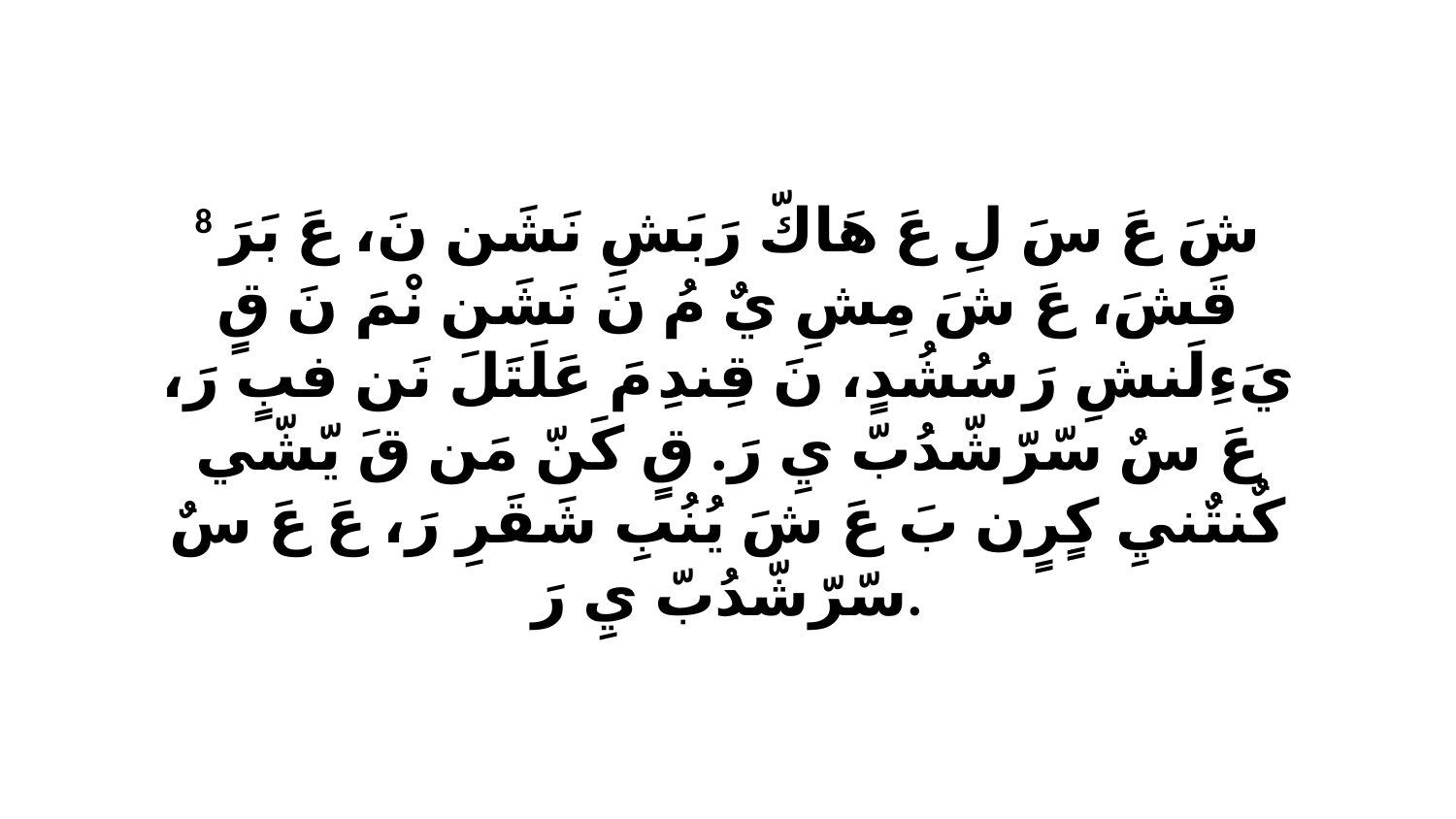

8 شَ عَ سَ لِ عَ هَاكّ رَبَشِ نَشَن نَ، عَ بَرَ قَشَ، عَ شَ مِشِ يٌ مُ نَ نَشَن نْمَ نَ قٍ يَءِلَنشِ رَ سُشُدٍ، نَ قِندِ مَ عَلَتَلَ نَن فبٍ رَ، عَ سٌ سّرّشّدُبّ يِ رَ. قٍ كَنّ مَن قَ يّشّي كٌنتٌنيِ كٍرٍن بَ عَ شَ يُنُبِ شَقَرِ رَ، عَ عَ سٌ سّرّشّدُبّ يِ رَ.